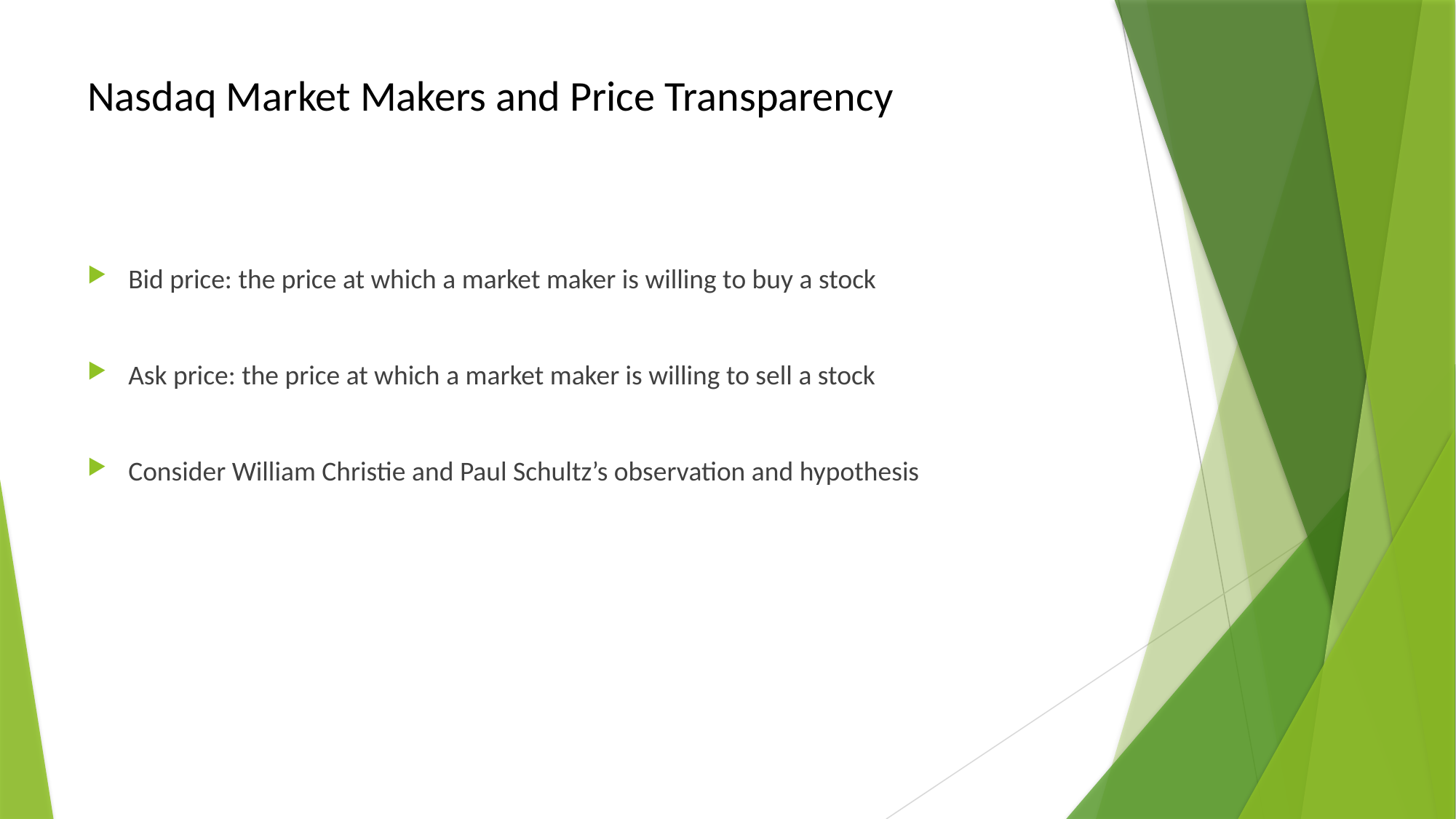

# Nasdaq Market Makers and Price Transparency
Bid price: the price at which a market maker is willing to buy a stock

Ask price: the price at which a market maker is willing to sell a stock

Consider William Christie and Paul Schultz’s observation and hypothesis